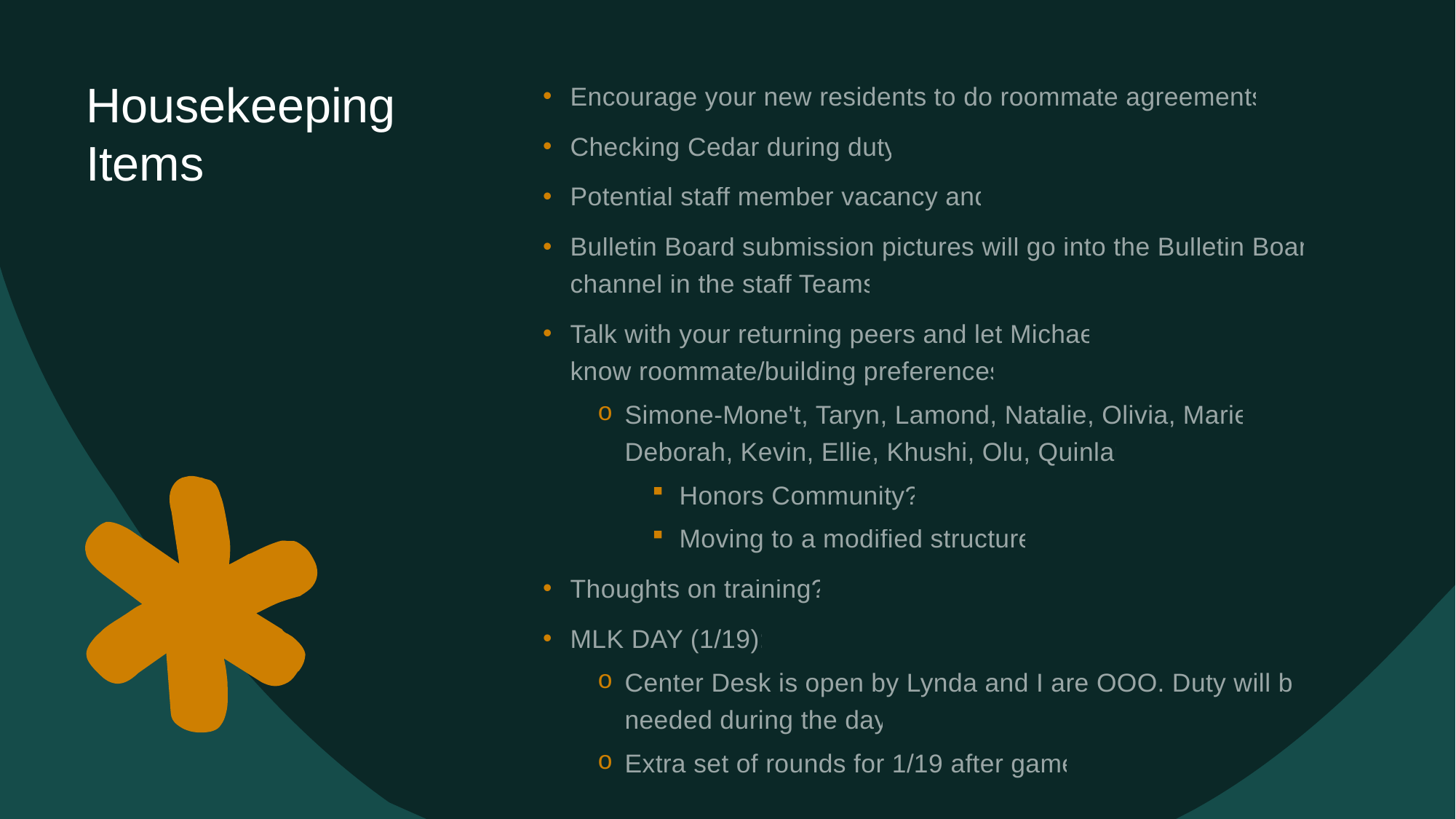

# Housekeeping Items
Encourage your new residents to do roommate agreements!
Checking Cedar during duty
Potential staff member vacancy and
Bulletin Board submission pictures will go into the Bulletin Board channel in the staff Teams
Talk with your returning peers and let Michael know roommate/building preferences
Simone-Mone't, Taryn, Lamond, Natalie, Olivia, Marie, Deborah, Kevin, Ellie, Khushi, Olu, Quinlan
Honors Community?
Moving to a modified structure
Thoughts on training?
MLK DAY (1/19):
Center Desk is open by Lynda and I are OOO. Duty will be needed during the day
Extra set of rounds for 1/19 after game